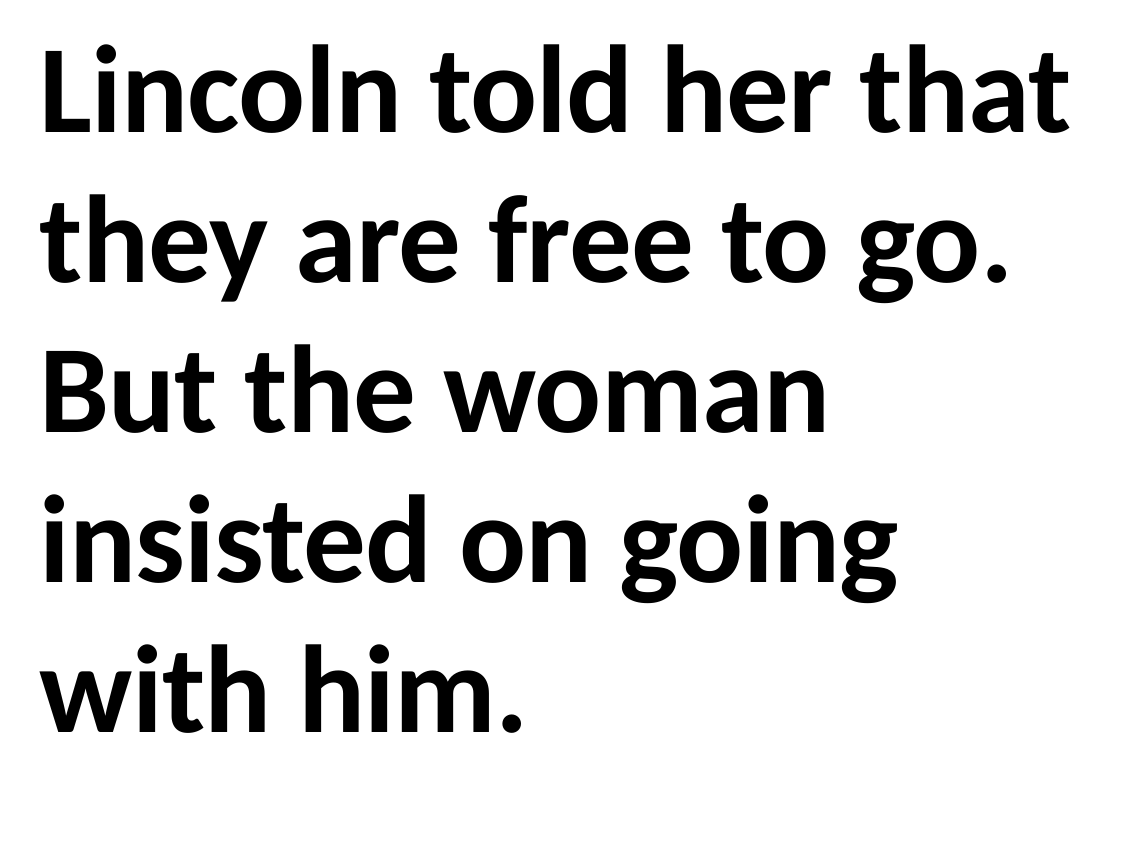

Lincoln told her that they are free to go. But the woman insisted on going with him.